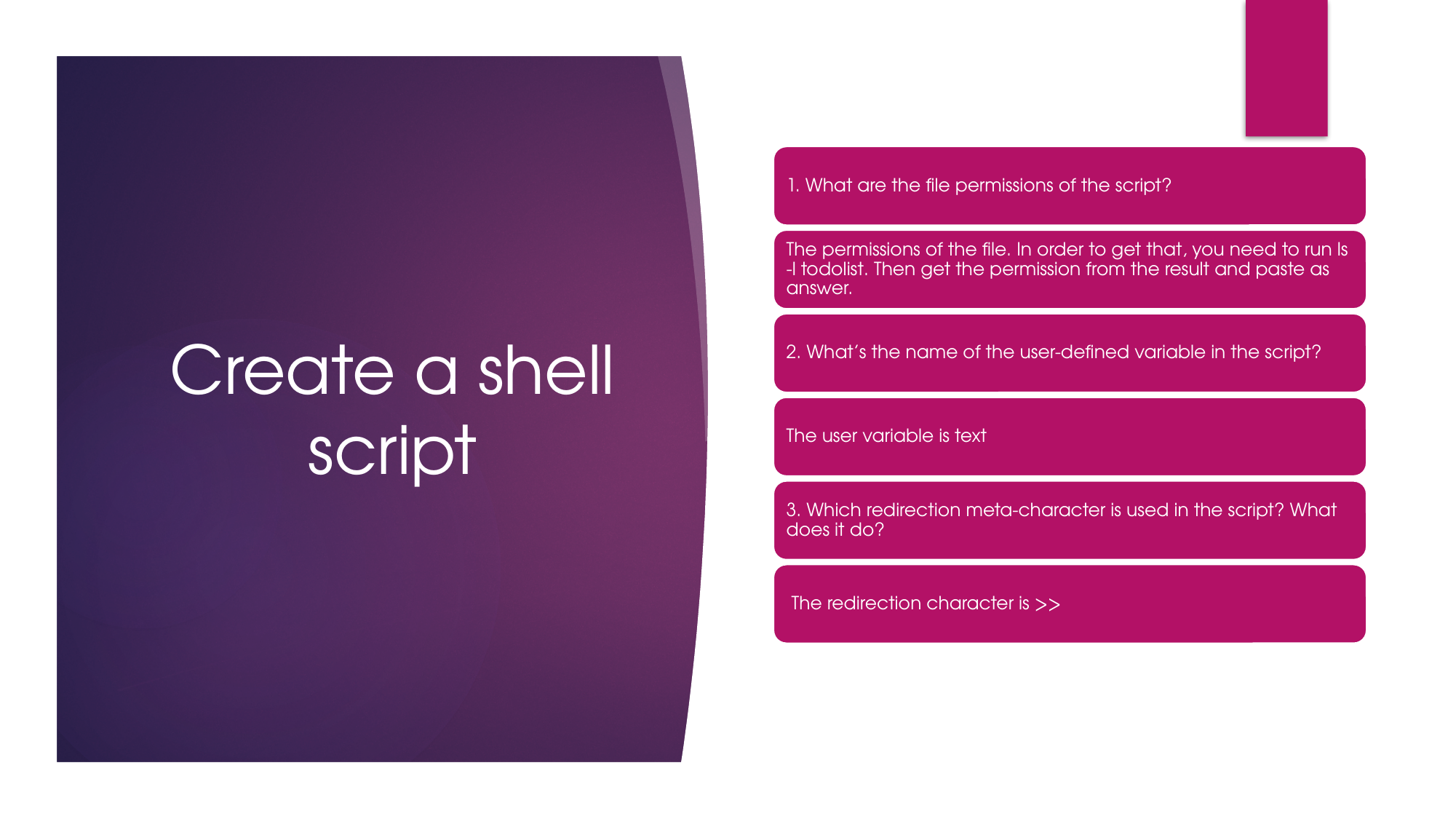

1. What are the file permissions of the script?
The permissions of the file. In order to get that, you need to run ls -l todolist. Then get the permission from the result and paste as answer.
2. What’s the name of the user-defined variable in the script?
The user variable is text
3. Which redirection meta-character is used in the script? What does it do?
 The redirection character is >>
# Create a shell script